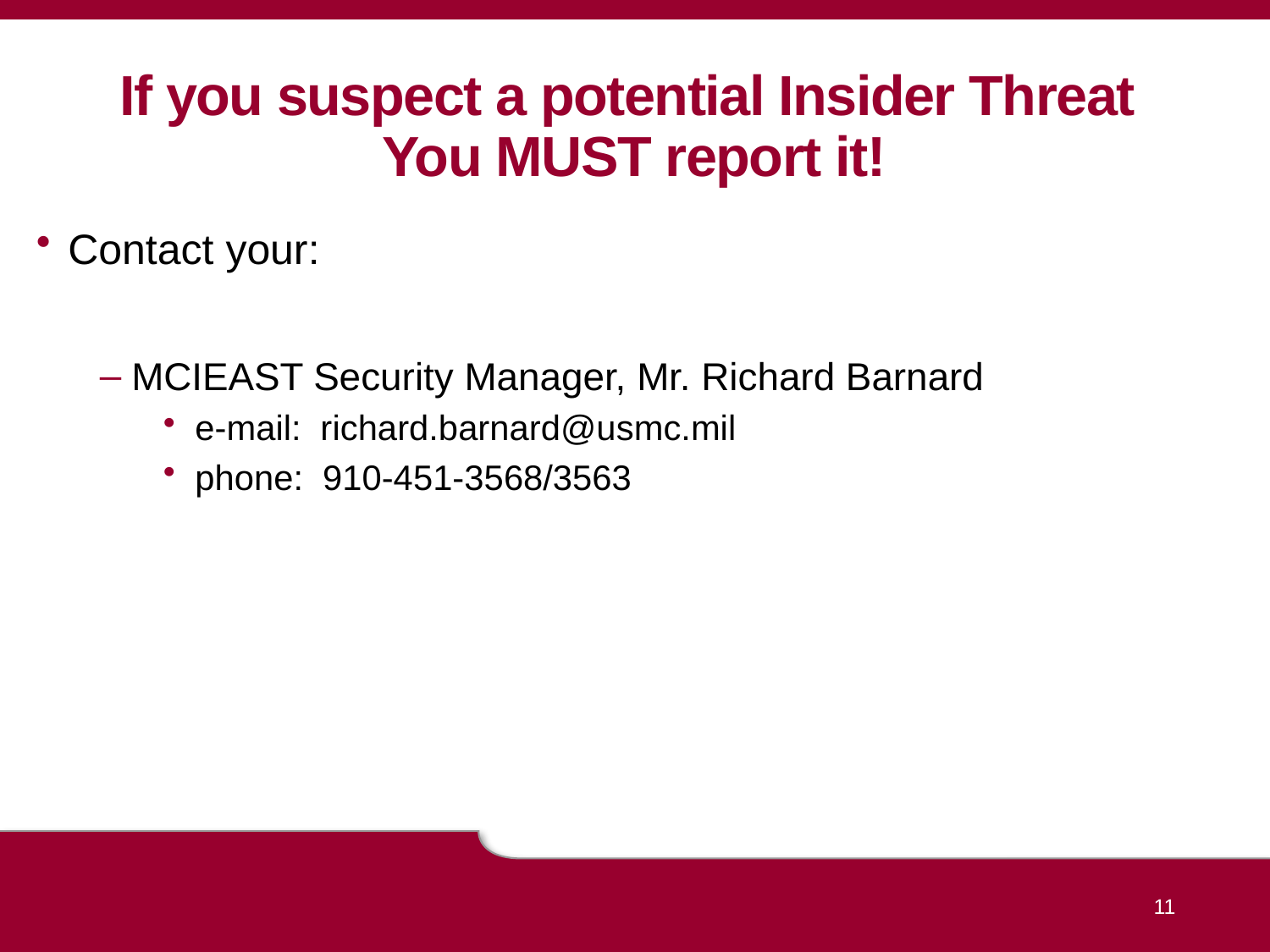

# If you suspect a potential Insider Threat  You MUST report it!
Contact your:

MCIEAST Security Manager, Mr. Richard Barnard
e-mail:  richard.barnard@usmc.mil
phone:  910-451-3568/3563